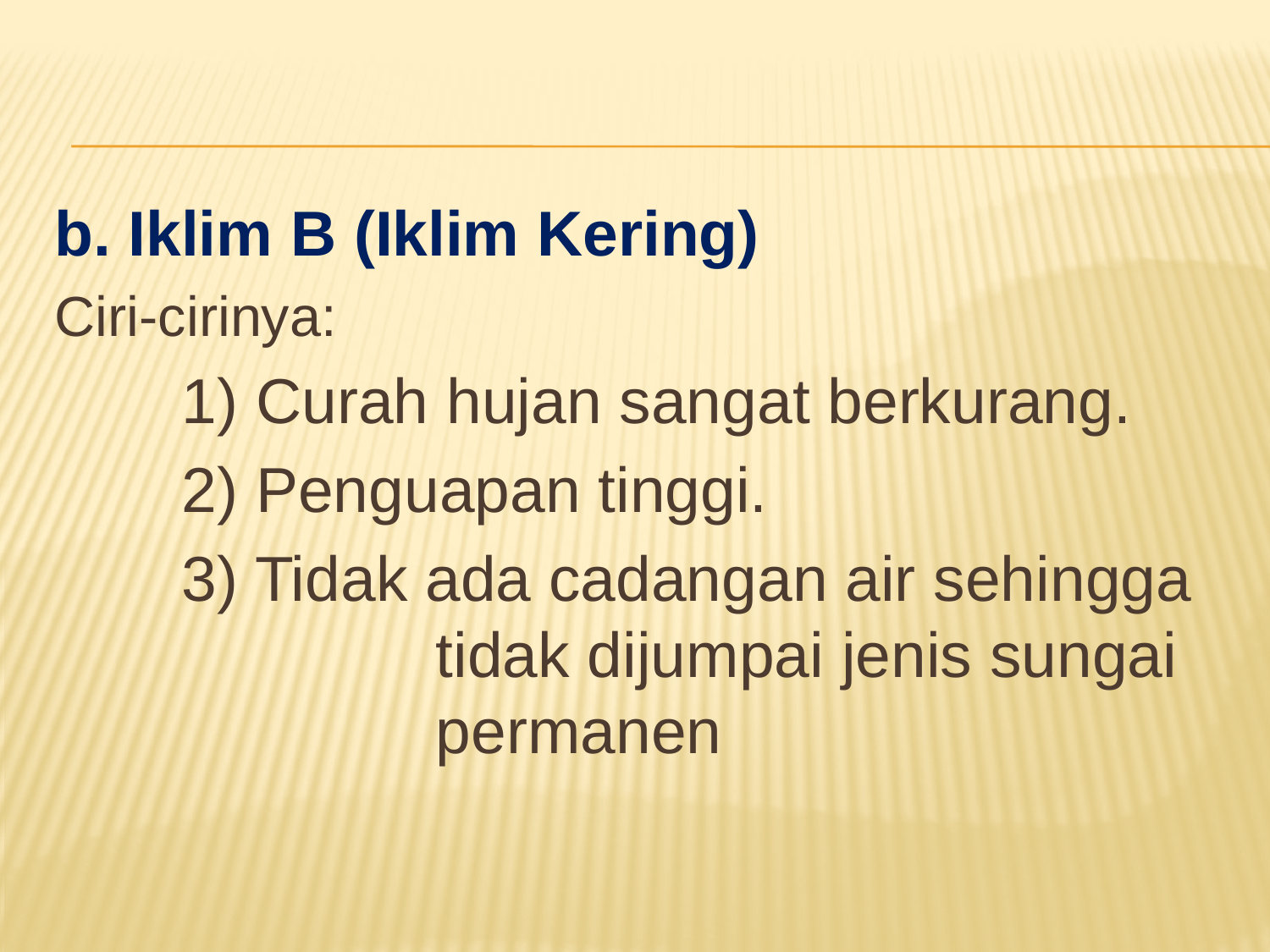

b. Iklim B (Iklim Kering)
Ciri-cirinya:
	1) Curah hujan sangat berkurang.
	2) Penguapan tinggi.
	3) Tidak ada cadangan air sehingga 			tidak dijumpai jenis sungai 				permanen